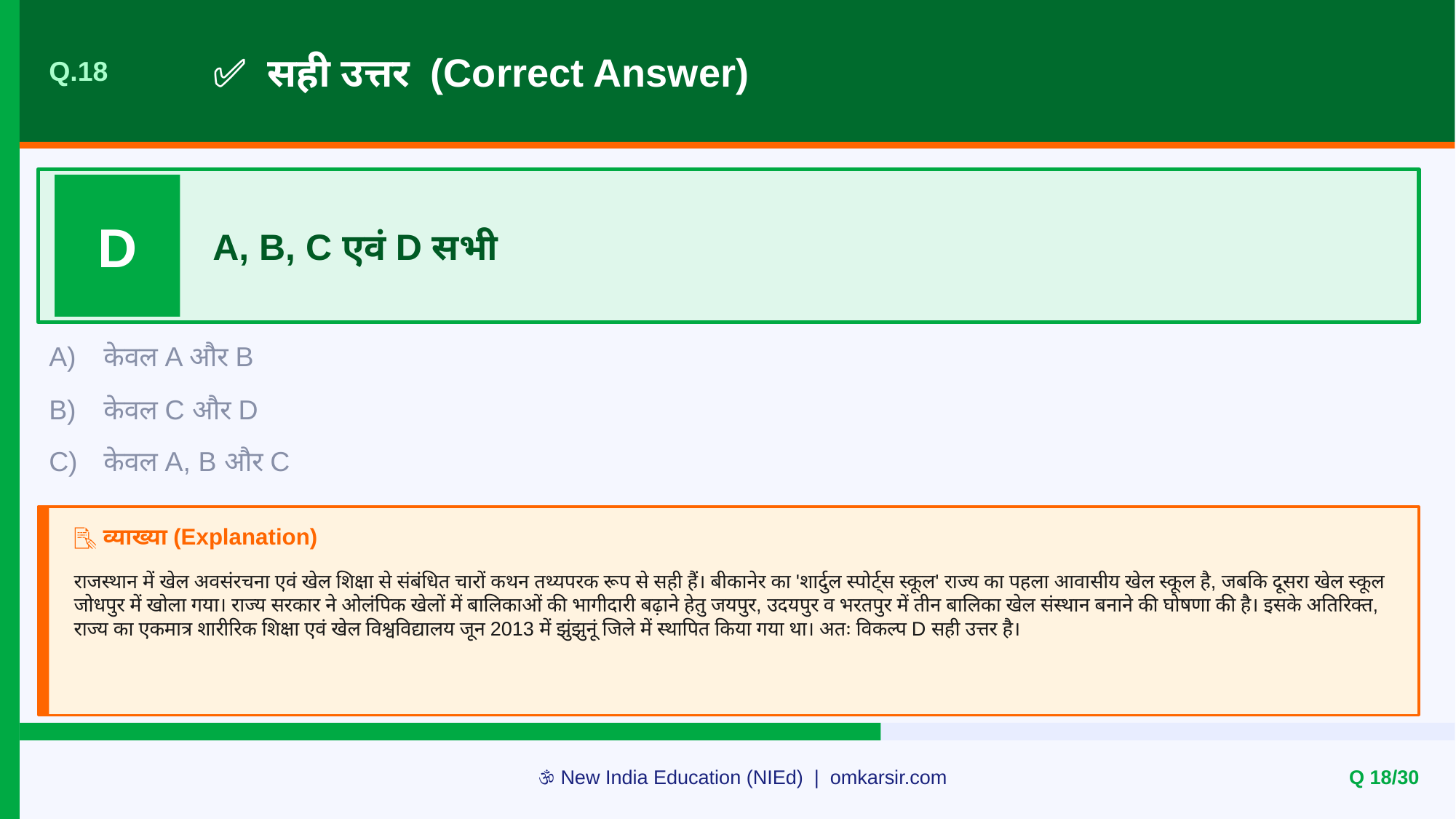

✅  सही उत्तर  (Correct Answer)
Q.18

D
A, B, C एवं D सभी
A)
केवल A और B
B)
केवल C और D
C)
केवल A, B और C

📝 व्याख्या (Explanation)
राजस्थान में खेल अवसंरचना एवं खेल शिक्षा से संबंधित चारों कथन तथ्यपरक रूप से सही हैं। बीकानेर का 'शार्दुल स्पोर्ट्स स्कूल' राज्य का पहला आवासीय खेल स्कूल है, जबकि दूसरा खेल स्कूल जोधपुर में खोला गया। राज्य सरकार ने ओलंपिक खेलों में बालिकाओं की भागीदारी बढ़ाने हेतु जयपुर, उदयपुर व भरतपुर में तीन बालिका खेल संस्थान बनाने की घोषणा की है। इसके अतिरिक्त, राज्य का एकमात्र शारीरिक शिक्षा एवं खेल विश्वविद्यालय जून 2013 में झुंझुनूं जिले में स्थापित किया गया था। अतः विकल्प D सही उत्तर है।

🕉️ New India Education (NIEd)  |  omkarsir.com
Q 18/30